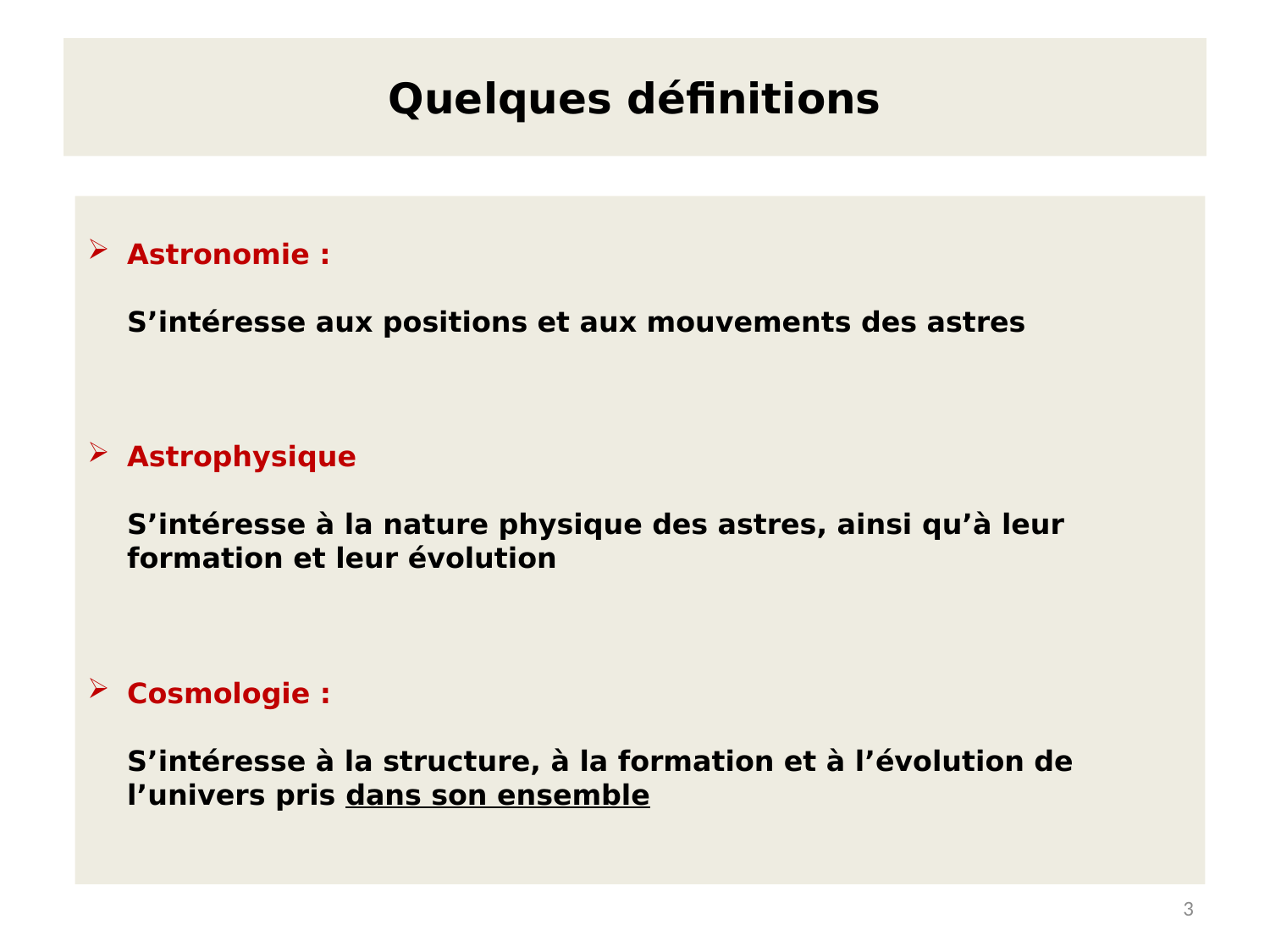

# Quelques définitions

Astronomie :
S’intéresse aux positions et aux mouvements des astres
Astrophysique
S’intéresse à la nature physique des astres, ainsi qu’à leur formation et leur évolution
Cosmologie :
S’intéresse à la structure, à la formation et à l’évolution de l’univers pris dans son ensemble

3